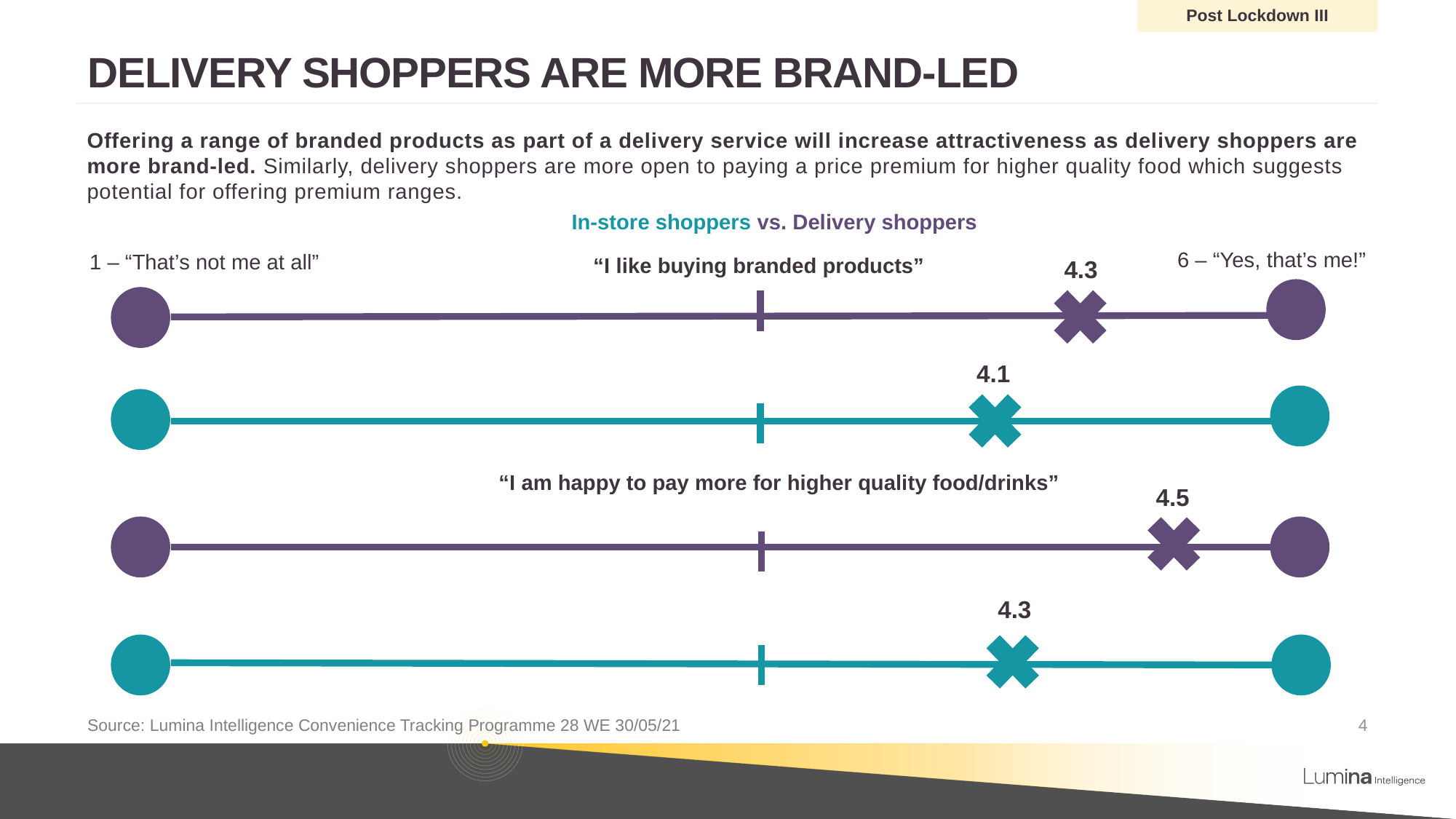

Post Lockdown III
# Delivery shoppers are more brand-led
Offering a range of branded products as part of a delivery service will increase attractiveness as delivery shoppers are more brand-led. Similarly, delivery shoppers are more open to paying a price premium for higher quality food which suggests potential for offering premium ranges.

In-store shoppers vs. Delivery shoppers
6 – “Yes, that’s me!”
1 – “That’s not me at all”
“I like buying branded products”
4.3

4.1

“I am happy to pay more for higher quality food/drinks”
4.5

4.3

Source: Lumina Intelligence Convenience Tracking Programme 28 WE 30/05/21